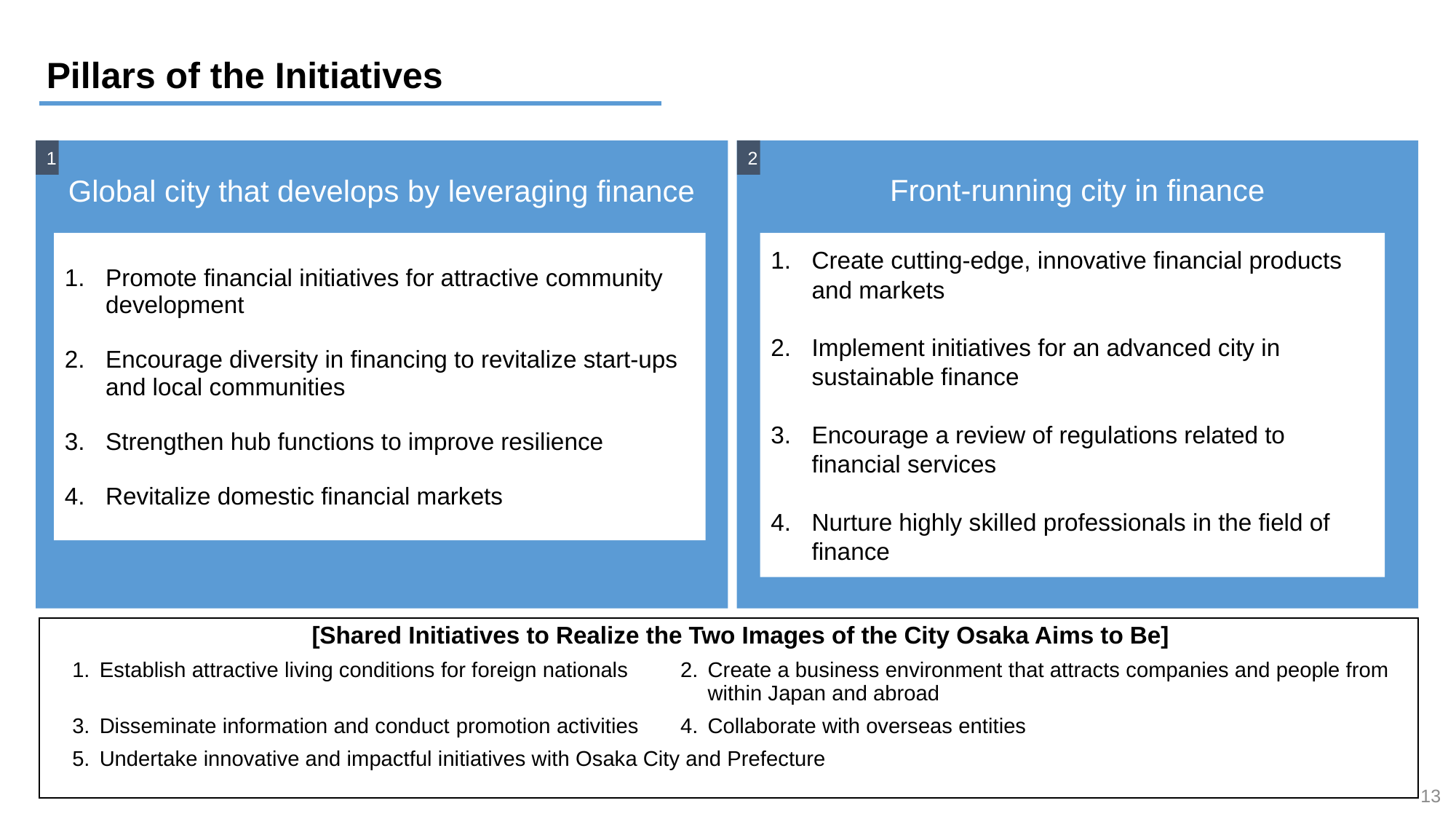

Pillars of the Initiatives

Global city that develops by leveraging finance
1

Front-running city in finance
2

Promote financial initiatives for attractive community development

Encourage diversity in financing to revitalize start-ups and local communities

Strengthen hub functions to improve resilience

Revitalize domestic financial markets

Create cutting-edge, innovative financial products and markets

Implement initiatives for an advanced city in sustainable finance

Encourage a review of regulations related to financial services

Nurture highly skilled professionals in the field of finance

| [Shared Initiatives to Realize the Two Images of the City Osaka Aims to Be] |  |
| --- | --- |
| Establish attractive living conditions for foreign nationals | Create a business environment that attracts companies and people from within Japan and abroad |
| Disseminate information and conduct promotion activities | Collaborate with overseas entities |
| Undertake innovative and impactful initiatives with Osaka City and Prefecture |  |
13